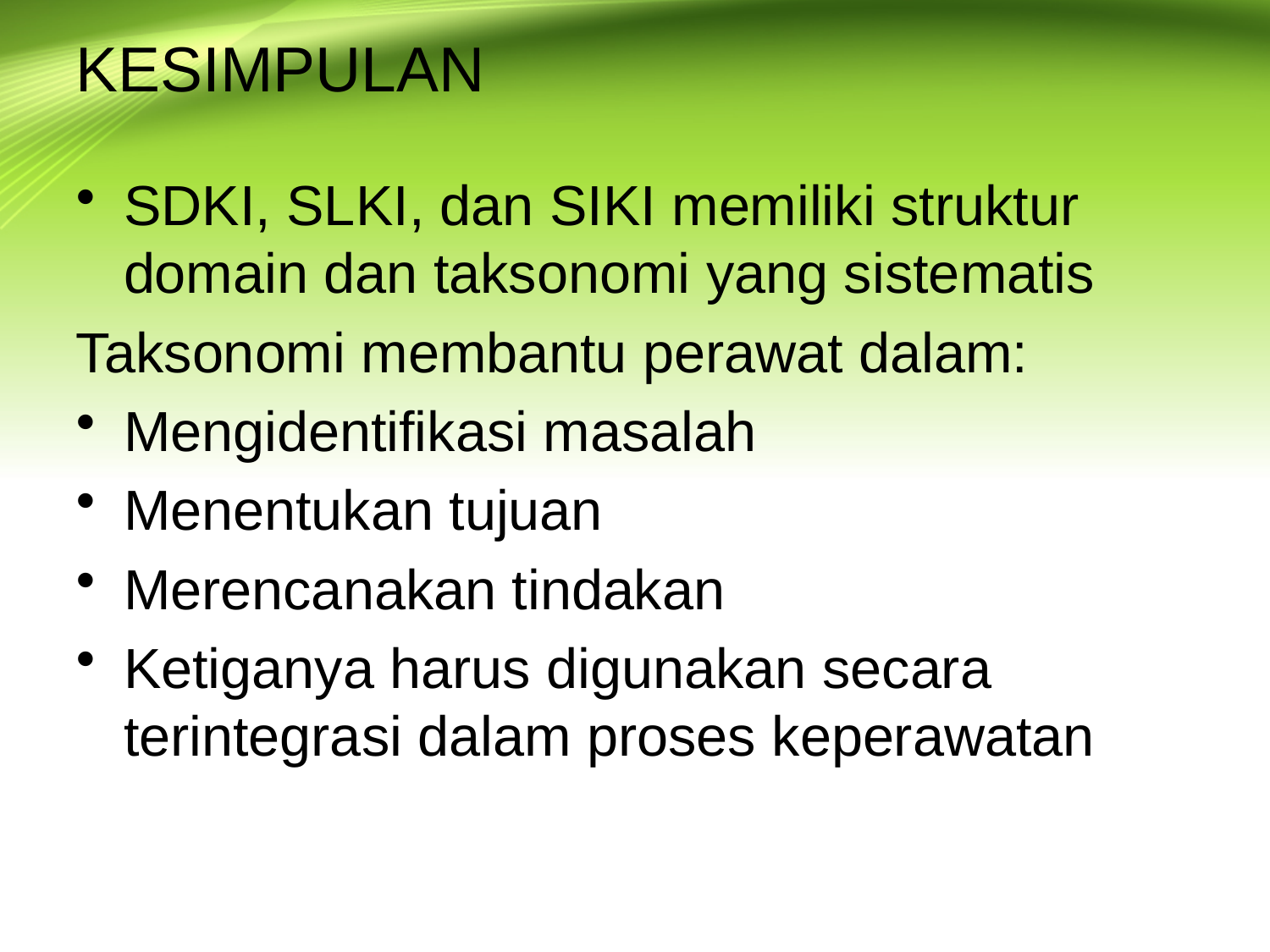

# KESIMPULAN
SDKI, SLKI, dan SIKI memiliki struktur domain dan taksonomi yang sistematis
Taksonomi membantu perawat dalam:
Mengidentifikasi masalah
Menentukan tujuan
Merencanakan tindakan
Ketiganya harus digunakan secara terintegrasi dalam proses keperawatan